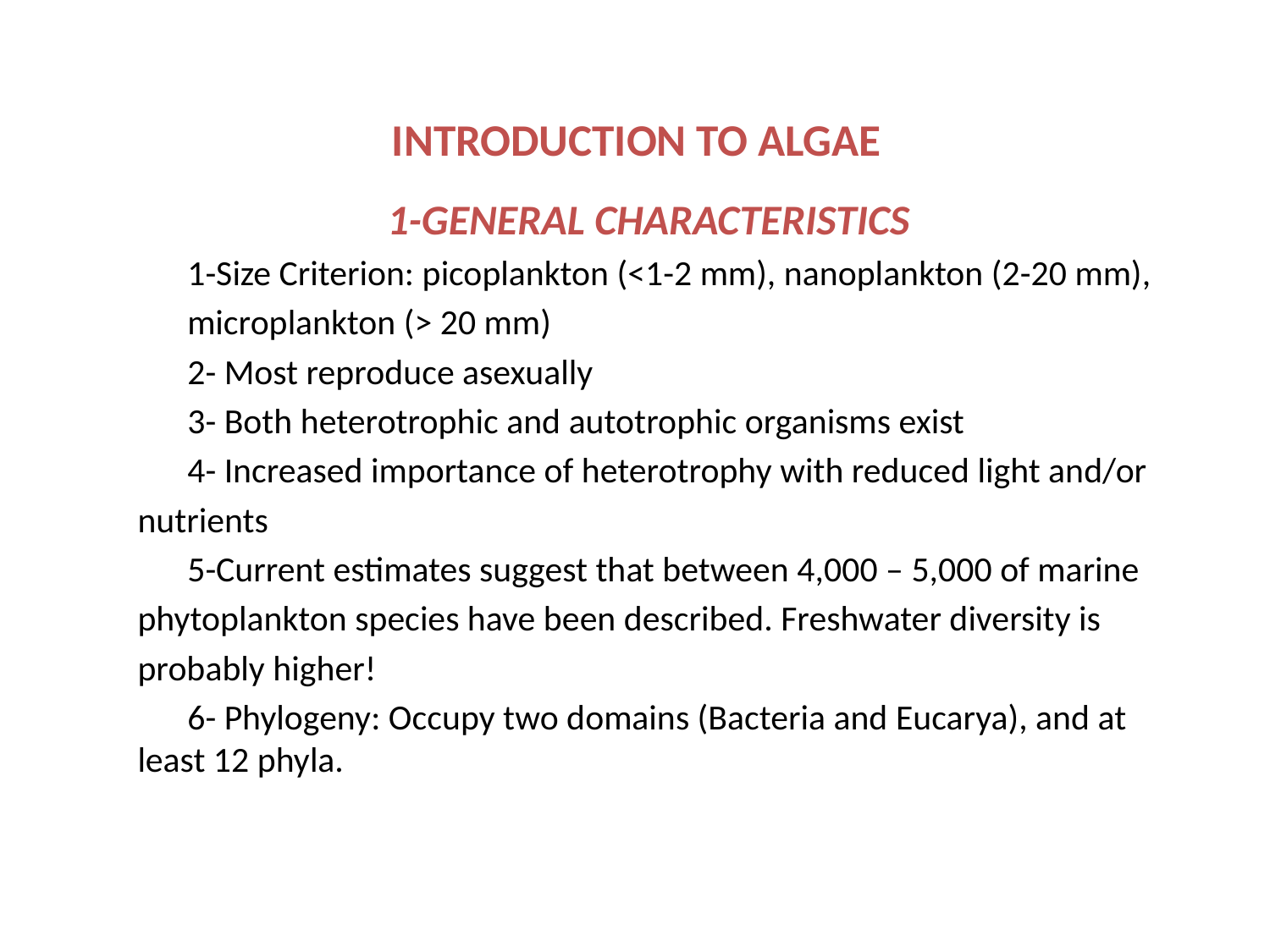

# INTRODUCTION TO ALGAE
                     1-GENERAL CHARACTERISTICS
1-Size Criterion: picoplankton (<1-2 mm), nanoplankton (2-20 mm),
microplankton (> 20 mm)
2- Most reproduce asexually
3- Both heterotrophic and autotrophic organisms exist
4- Increased importance of heterotrophy with reduced light and/or
nutrients
5-Current estimates suggest that between 4,000 – 5,000 of marine
phytoplankton species have been described. Freshwater diversity is
probably higher!
6- Phylogeny: Occupy two domains (Bacteria and Eucarya), and at least 12 phyla.